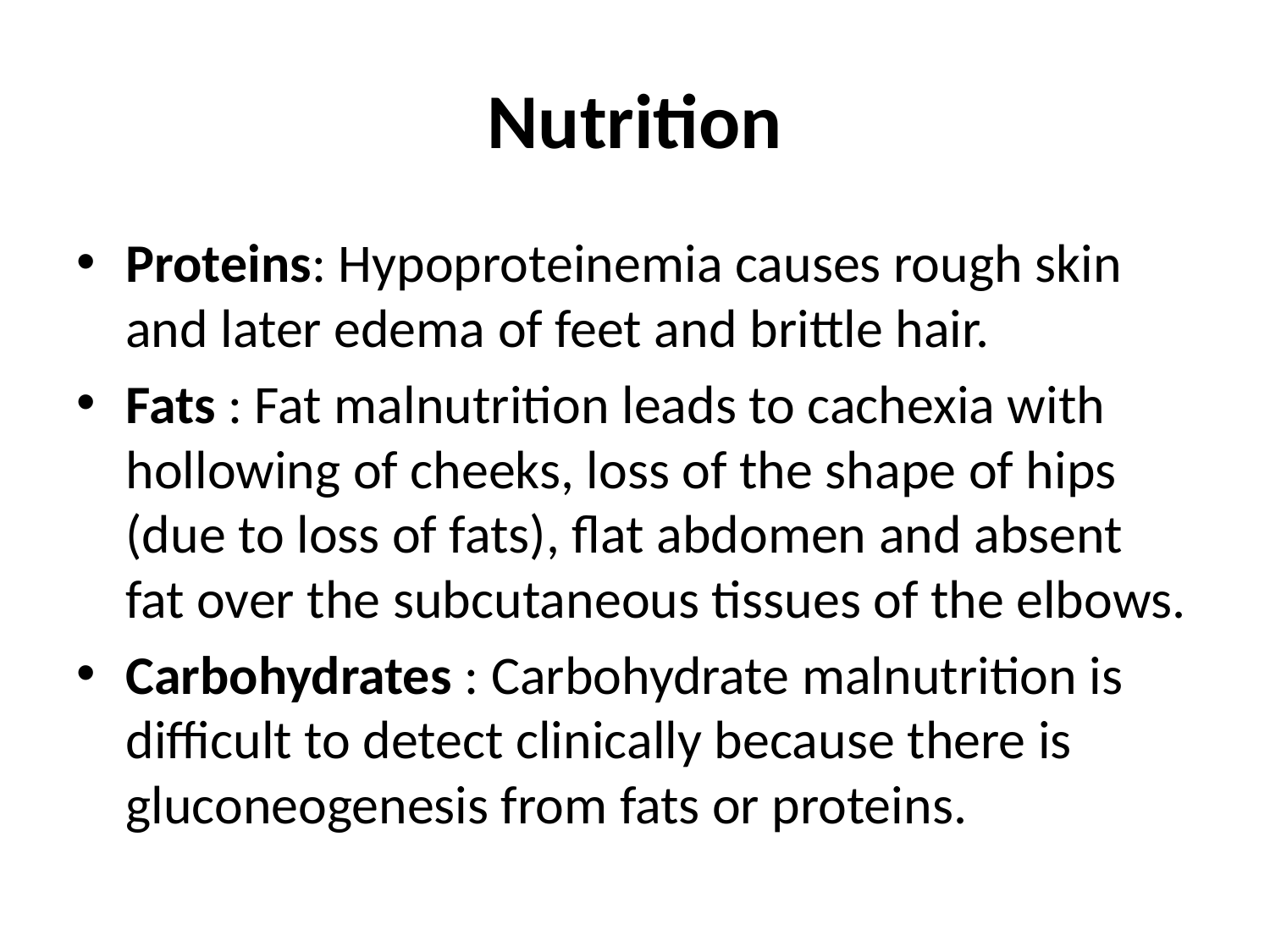

# Nutrition
Proteins: Hypoproteinemia causes rough skin and later edema of feet and brittle hair.
Fats : Fat malnutrition leads to cachexia with hollowing of cheeks, loss of the shape of hips (due to loss of fats), flat abdomen and absent fat over the subcutaneous tissues of the elbows.
Carbohydrates : Carbohydrate malnutrition is difficult to detect clinically because there is gluconeogenesis from fats or proteins.